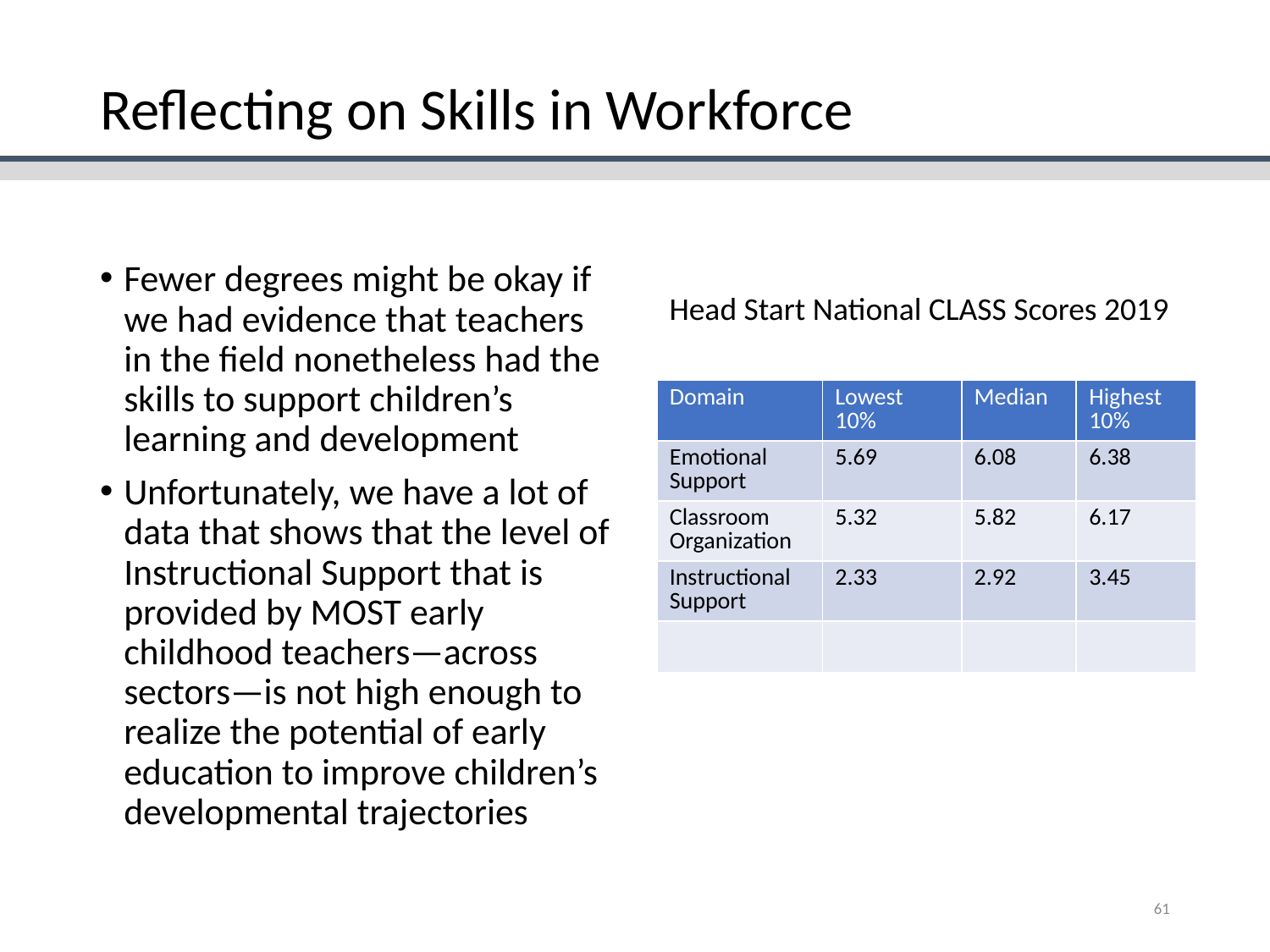

# Reflecting on Skills in Workforce
Fewer degrees might be okay if we had evidence that teachers in the field nonetheless had the skills to support children’s learning and development
Unfortunately, we have a lot of data that shows that the level of Instructional Support that is provided by MOST early childhood teachers—across sectors—is not high enough to realize the potential of early education to improve children’s developmental trajectories
Head Start National CLASS Scores 2019
| Domain | Lowest 10% | Median | Highest 10% |
| --- | --- | --- | --- |
| Emotional Support | 5.69 | 6.08 | 6.38 |
| Classroom Organization | 5.32 | 5.82 | 6.17 |
| Instructional Support | 2.33 | 2.92 | 3.45 |
|  |  |  |  |
61